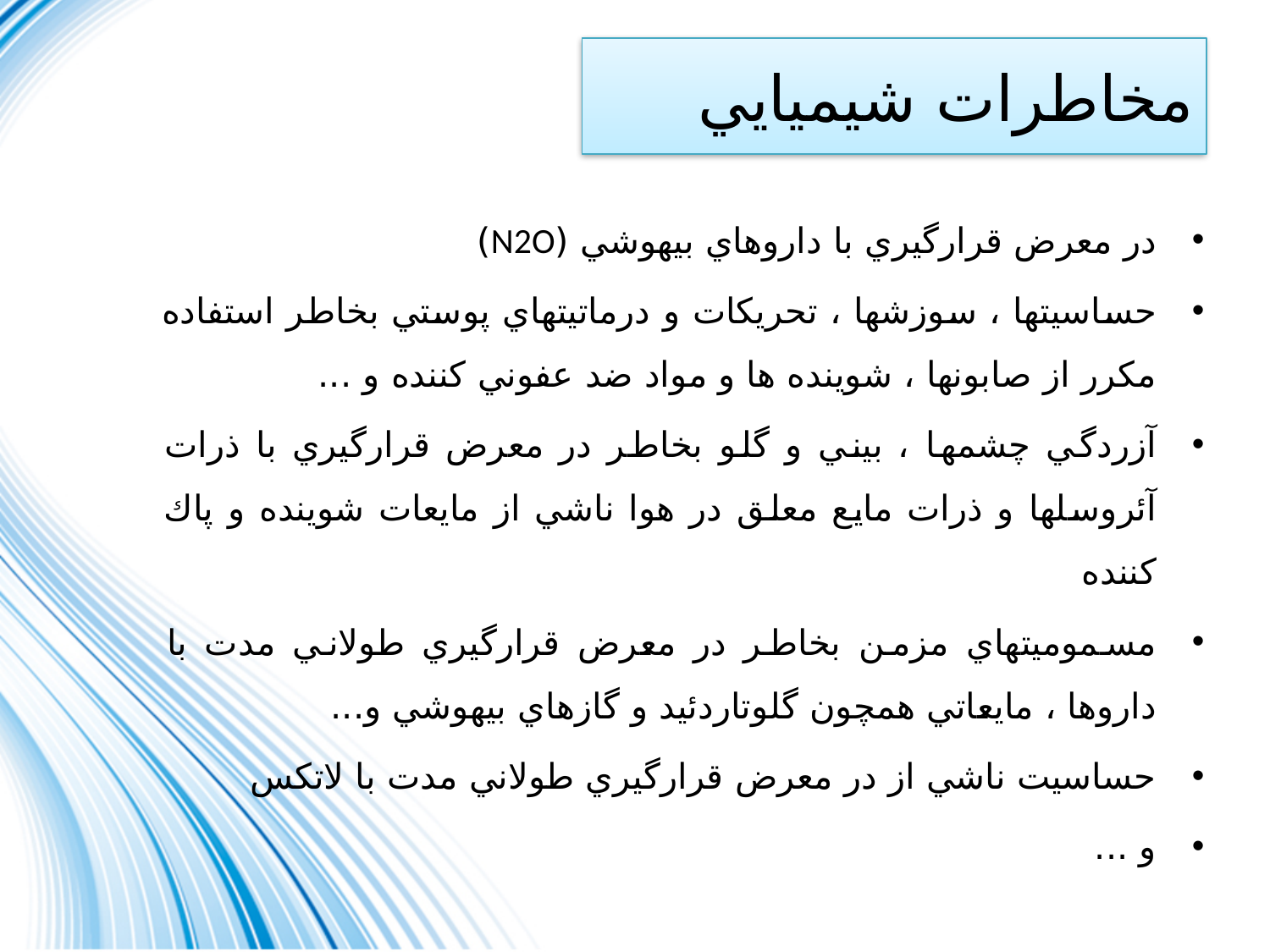

# مخاطرات شيميايي
در معرض قرارگيري با داروهاي بيهوشي (N2O)
حساسيتها ، سوزشها ، تحريكات و درماتيتهاي پوستي بخاطر استفاده مكرر از صابونها ، شوينده ها و مواد ضد عفوني كننده و ...
آزردگي چشمها ، بيني و گلو بخاطر در معرض قرارگيري با ذرات آئروسلها و ذرات مايع معلق در هوا ناشي از مايعات شوينده و پاك كننده
مسموميتهاي مزمن بخاطر در معرض قرارگيري طولاني مدت با داروها ، مايعاتي همچون گلوتاردئيد و گازهاي بيهوشي و...
حساسيت ناشي از در معرض قرارگيري طولاني مدت با لاتكس
و ...